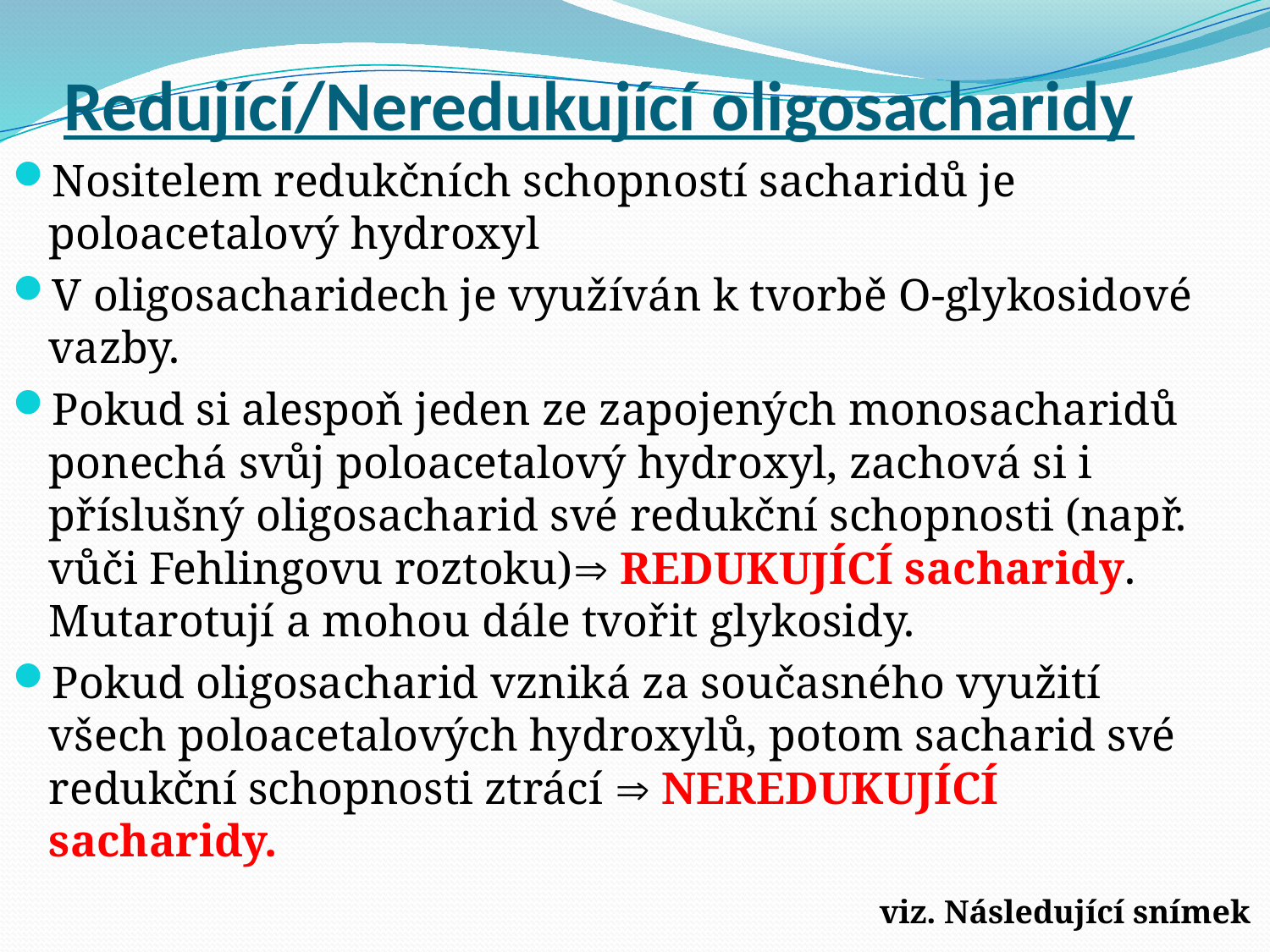

# Redující/Neredukující oligosacharidy
Nositelem redukčních schopností sacharidů je poloacetalový hydroxyl
V oligosacharidech je využíván k tvorbě O-glykosidové vazby.
Pokud si alespoň jeden ze zapojených monosacharidů ponechá svůj poloacetalový hydroxyl, zachová si i příslušný oligosacharid své redukční schopnosti (např. vůči Fehlingovu roztoku)⇒ REDUKUJÍCÍ sacharidy.
Mutarotují a mohou dále tvořit glykosidy.
Pokud oligosacharid vzniká za současného využití všech poloacetalových hydroxylů, potom sacharid své redukční schopnosti ztrácí ⇒ NEREDUKUJÍCÍ sacharidy.
viz. Následující snímek